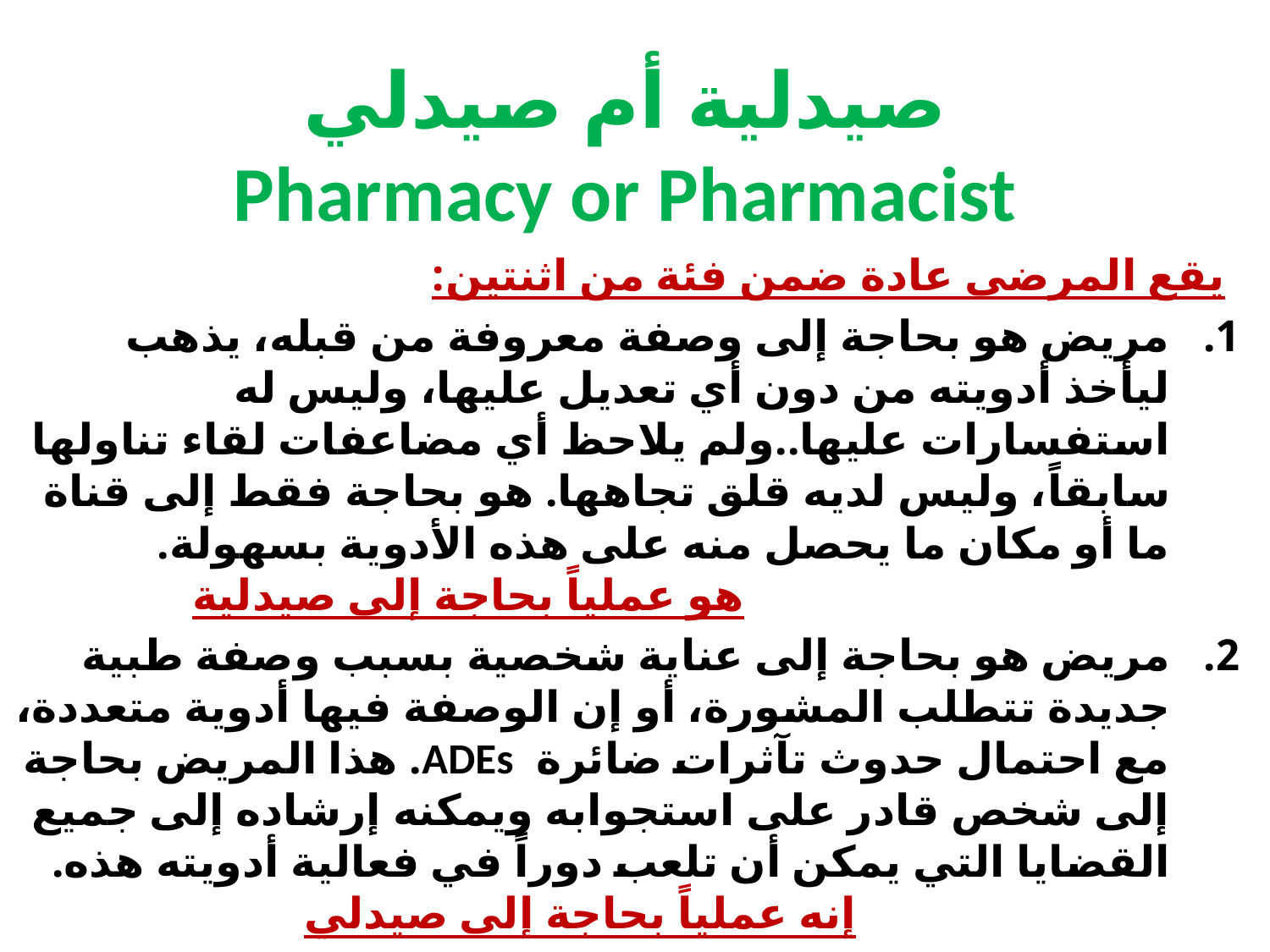

# صيدلية أم صيدلي Pharmacy or Pharmacist
 يقع المرضى عادة ضمن فئة من اثنتين:
مريض هو بحاجة إلى وصفة معروفة من قبله، يذهب ليأخذ أدويته من دون أي تعديل عليها، وليس له استفسارات عليها..ولم يلاحظ أي مضاعفات لقاء تناولها سابقاً، وليس لديه قلق تجاهها. هو بحاجة فقط إلى قناة ما أو مكان ما يحصل منه على هذه الأدوية بسهولة.                                                   هو عملياً بحاجة إلى صيدلية
مريض هو بحاجة إلى عناية شخصية بسبب وصفة طبية جديدة تتطلب المشورة، أو إن الوصفة فيها أدوية متعددة، مع احتمال حدوث تآثرات ضائرة  ADEs. هذا المريض بحاجة إلى شخص قادر على استجوابه ويمكنه إرشاده إلى جميع القضايا التي يمكن أن تلعب دوراً في فعالية أدويته هذه.                                إنه عملياً بحاجة إلى صيدلي